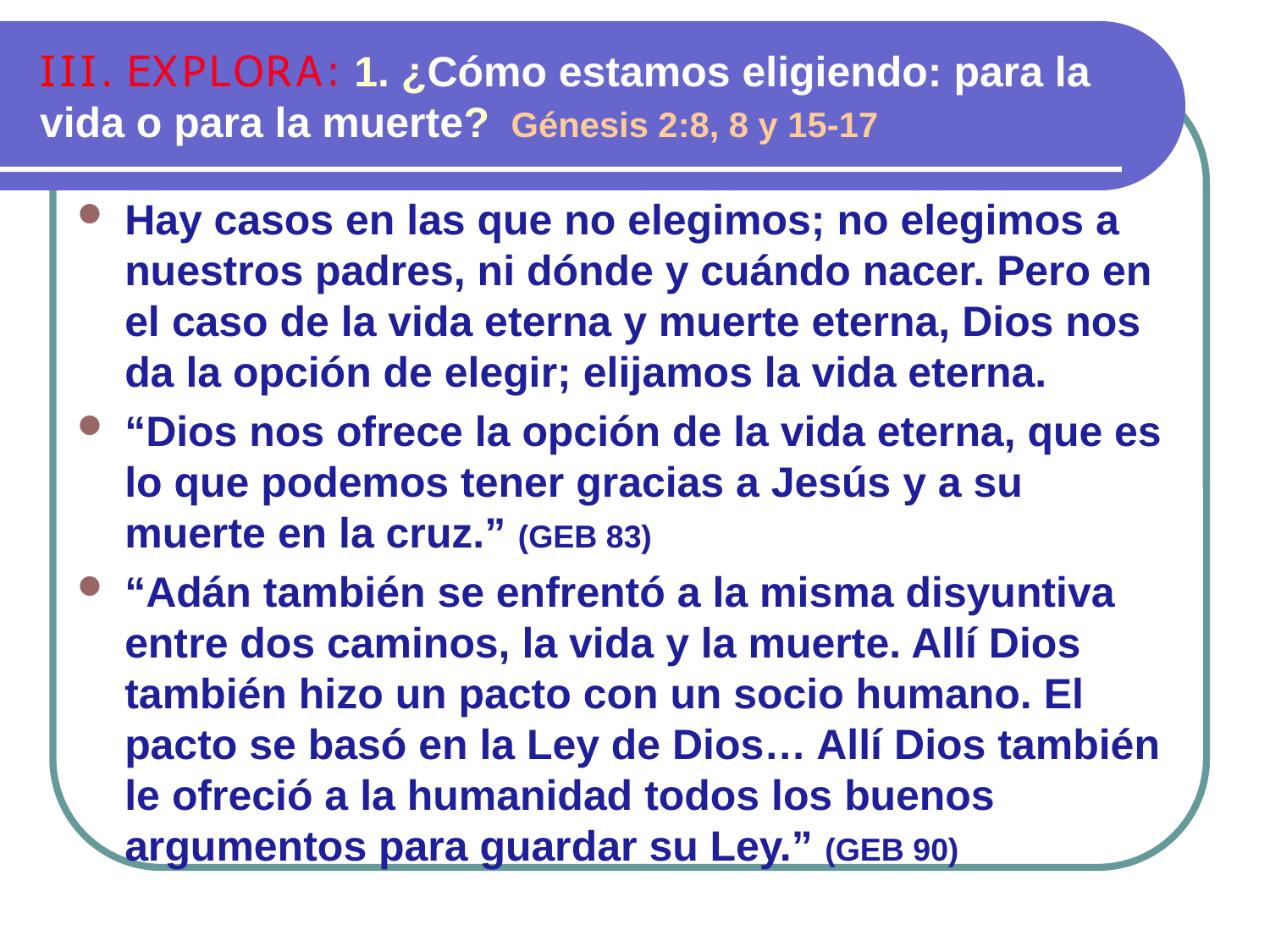

# III. EXPLORA: 1. ¿Cómo estamos eligiendo: para la vida o para la muerte?  Génesis 2:8, 8 y 15-17
Hay casos en las que no elegimos; no elegimos a nuestros padres, ni dónde y cuándo nacer. Pero en el caso de la vida eterna y muerte eterna, Dios nos da la opción de elegir; elijamos la vida eterna.
“Dios nos ofrece la opción de la vida eterna, que es lo que podemos tener gracias a Jesús y a su muerte en la cruz.” (GEB 83)
“Adán también se enfrentó a la misma disyuntiva entre dos caminos, la vida y la muerte. Allí Dios también hizo un pacto con un socio humano. El pacto se basó en la Ley de Dios… Allí Dios también le ofreció a la humanidad todos los buenos argumentos para guardar su Ley.” (GEB 90)